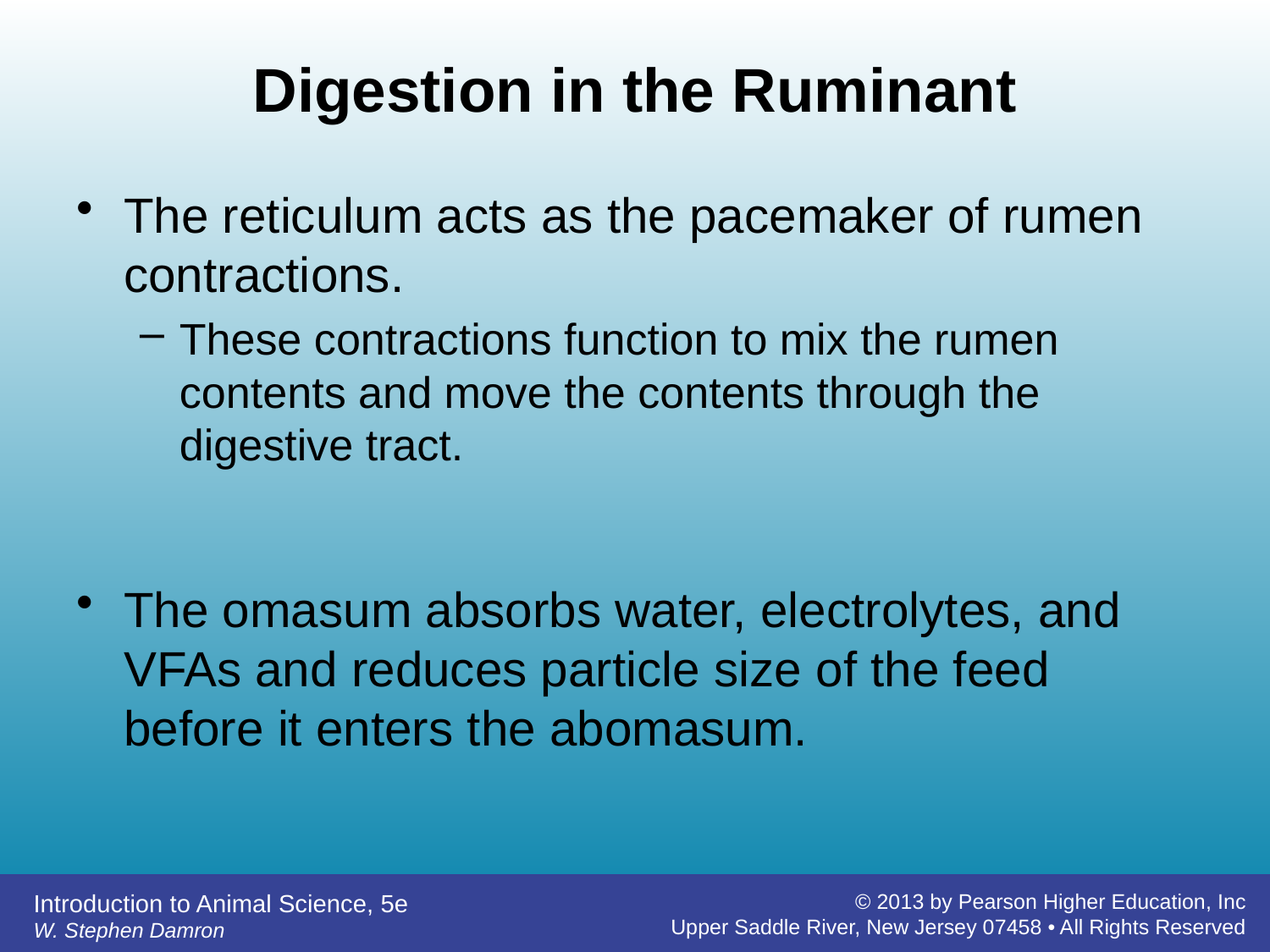

# Digestion in the Ruminant
The reticulum acts as the pacemaker of rumen contractions.
These contractions function to mix the rumen contents and move the contents through the digestive tract.

The omasum absorbs water, electrolytes, and VFAs and reduces particle size of the feed before it enters the abomasum.